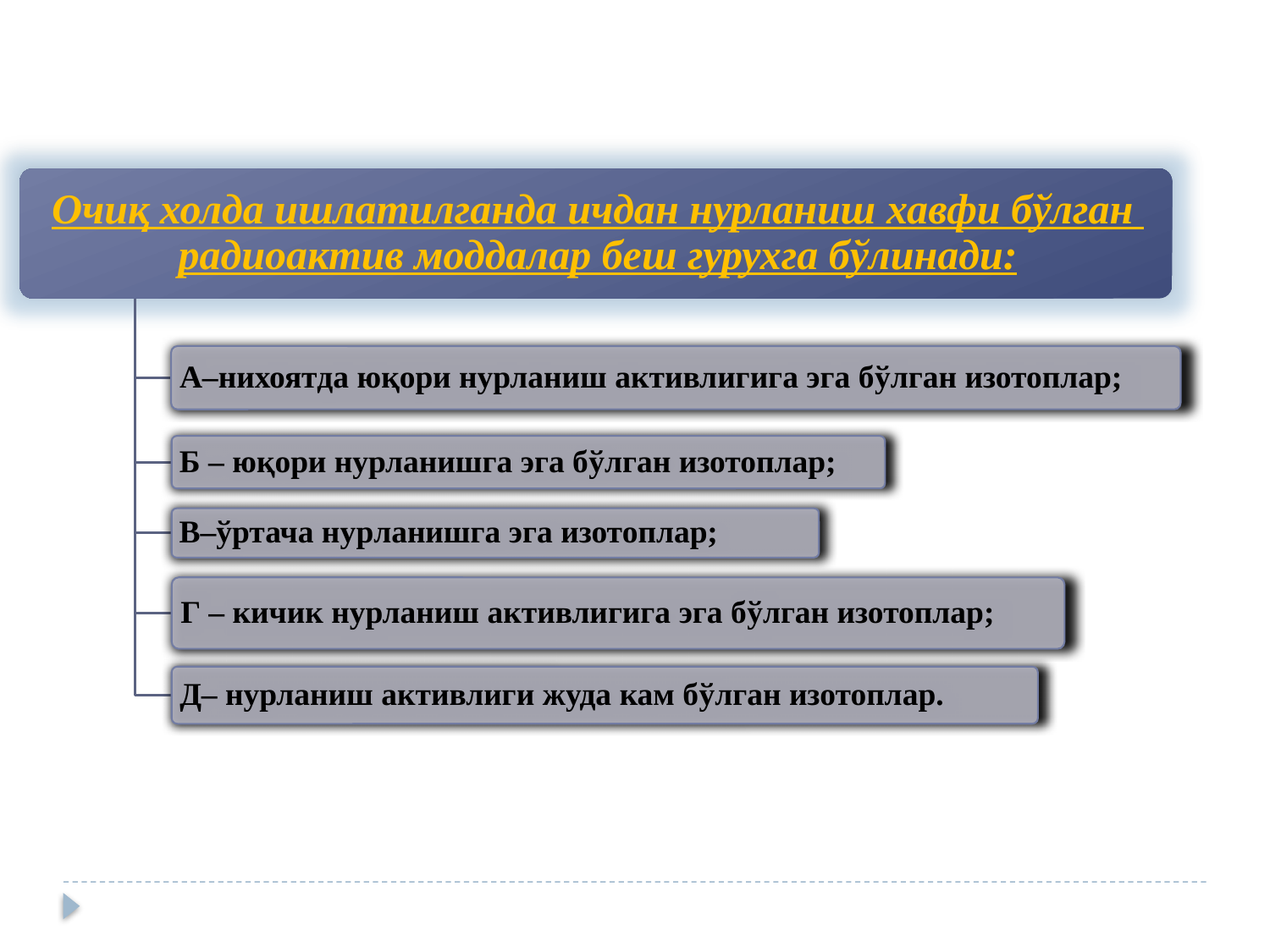

Очиқ холда ишлатилганда ичдан нурланиш хавфи бўлган  радиоактив моддалар беш гурухга бўлинади:
А–нихоятда юқори нурланиш активлигига эга бўлган изотоплар;
Б – юқори нурланишга эга бўлган изотоплар;
В–ўртача нурланишга эга изотоплар;
Г – кичик нурланиш активлигига эга бўлган изотоплар;
Д– нурланиш активлиги жуда кам бўлган изотоплар.